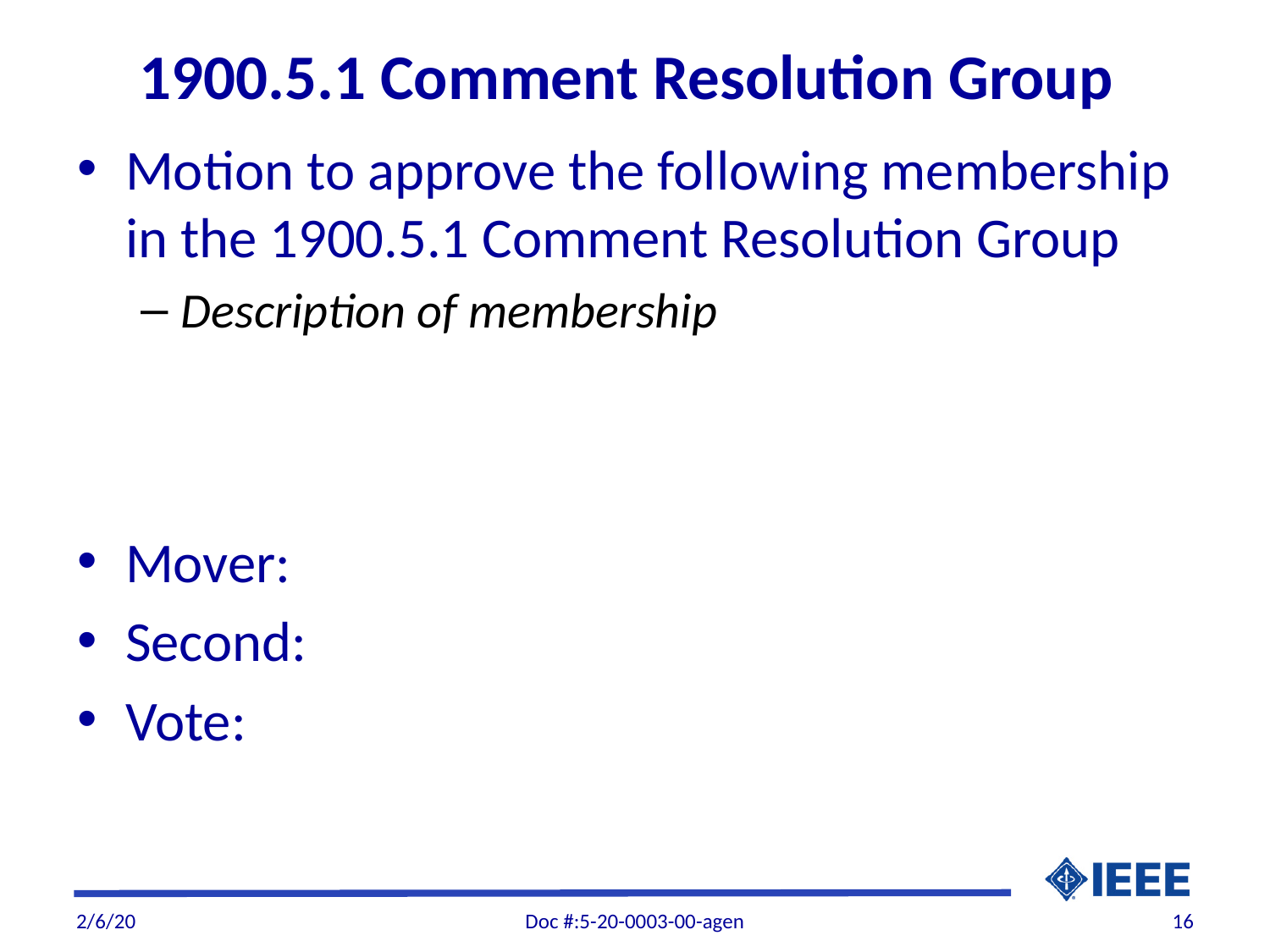

# 1900.5.1 Comment Resolution Group
Motion to approve the following membership in the 1900.5.1 Comment Resolution Group
Description of membership

Mover:
Second:
Vote:

2/6/20
Doc #:5-20-0003-00-agen
16